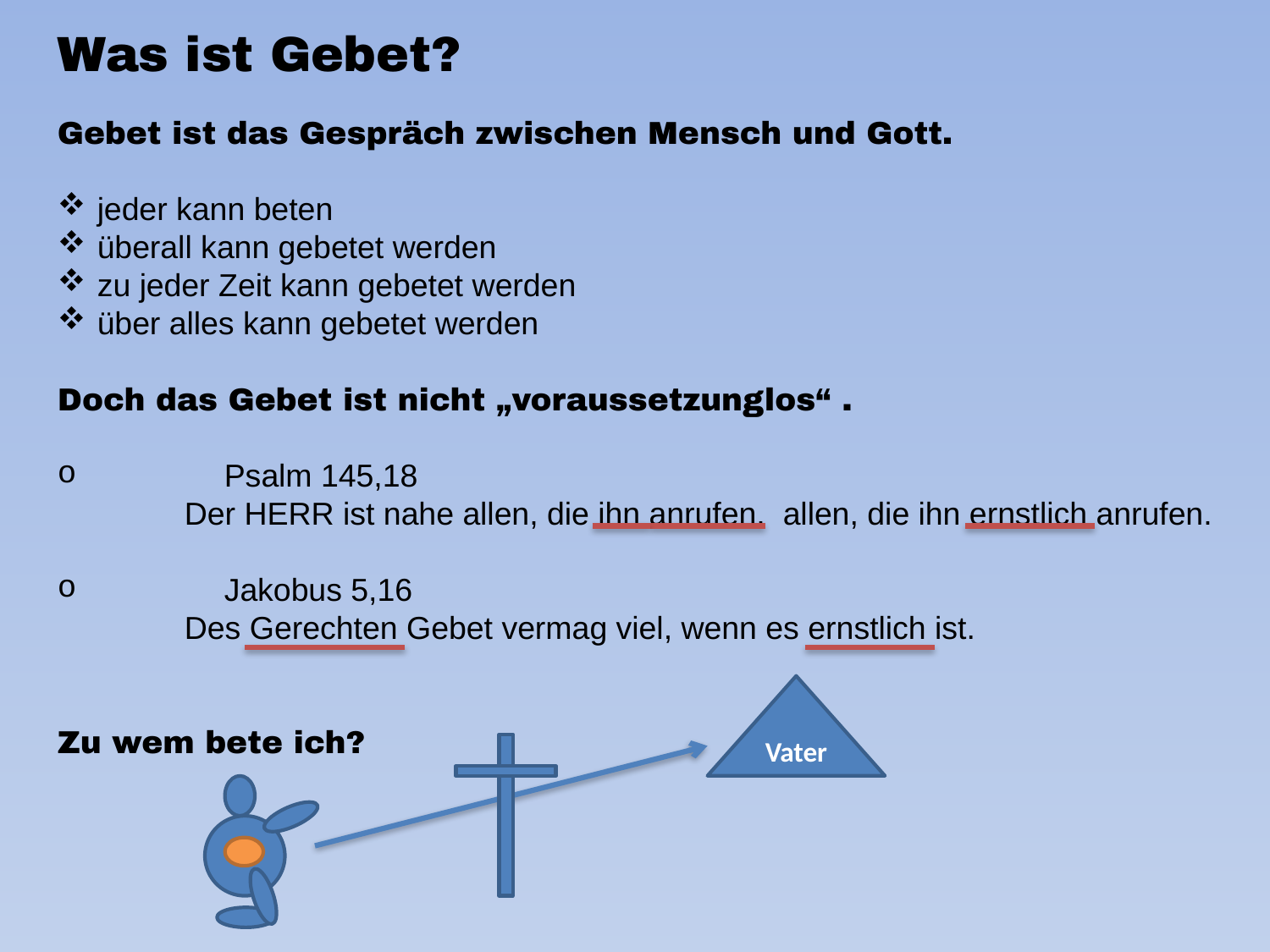

Was ist Gebet?
Gebet ist das Gespräch zwischen Mensch und Gott.

jeder kann beten
überall kann gebetet werden
zu jeder Zeit kann gebetet werden
über alles kann gebetet werden

Doch das Gebet ist nicht „voraussetzunglos“ .

	Psalm 145,18
	Der HERR ist nahe allen, die ihn anrufen,  allen, die ihn ernstlich anrufen.

	Jakobus 5,16
	Des Gerechten Gebet vermag viel, wenn es ernstlich ist.

Zu wem bete ich?

Vater